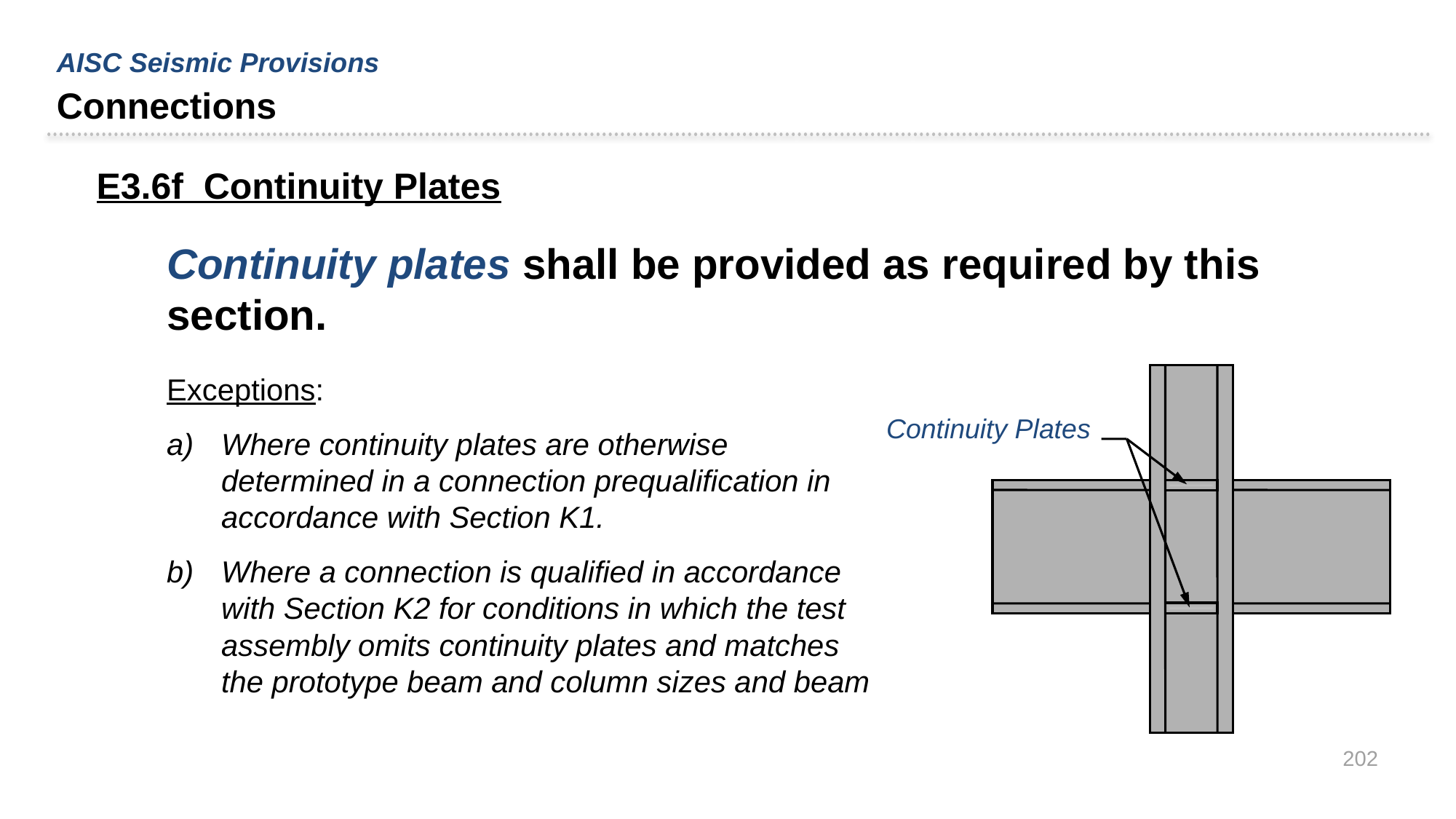

AISC Seismic Provisions
Connections
E3.6f  Continuity Plates
Continuity plates shall be provided as required by this section.
Exceptions:
Where continuity plates are otherwise determined in a connection prequalification in accordance with Section K1.
Where a connection is qualified in accordance with Section K2 for conditions in which the test assembly omits continuity plates and matches the prototype beam and column sizes and beam

Continuity Plates

202